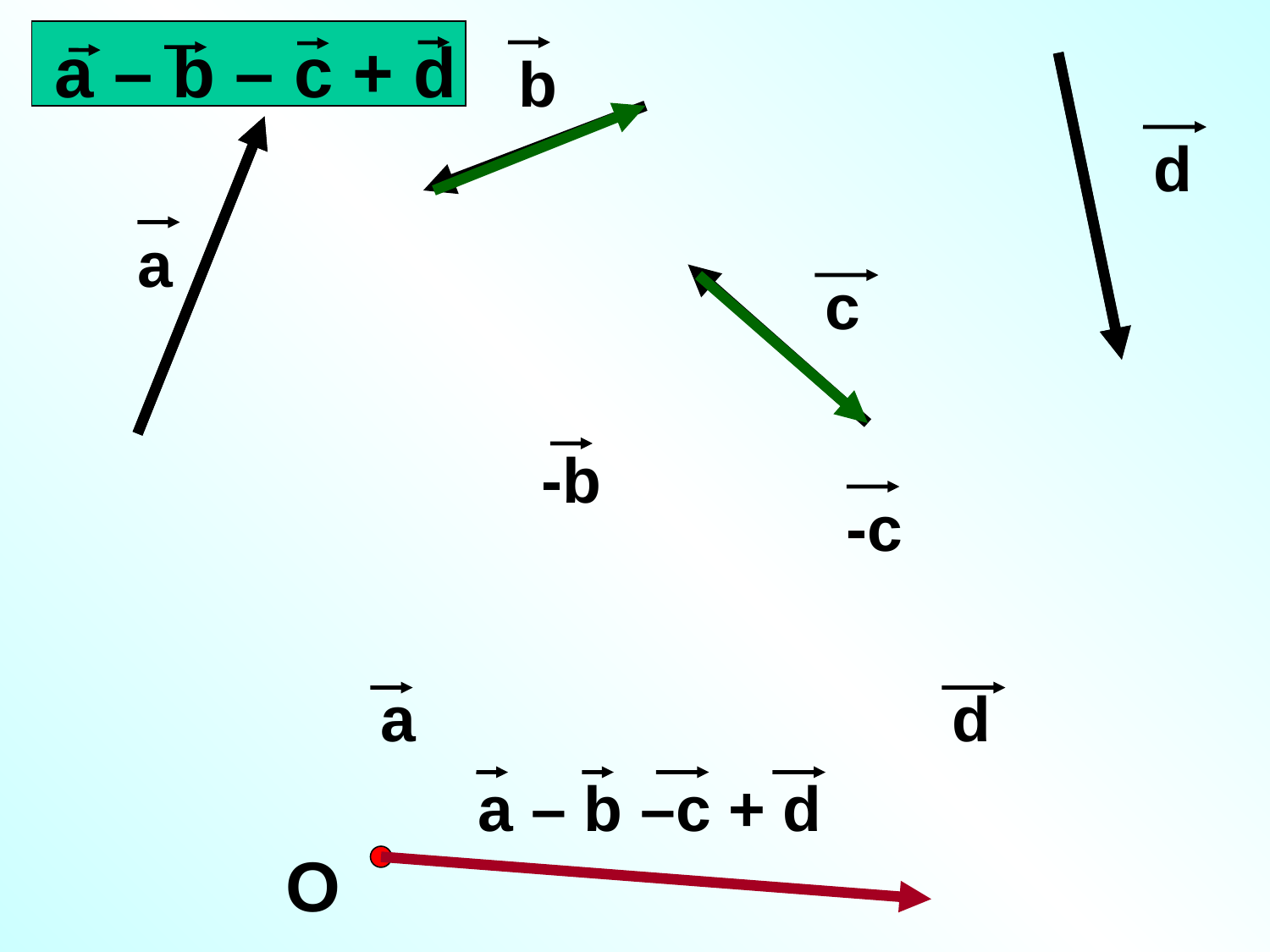

a – b – c + d
b

d

a

c

-b

-c

a

d

a – b –c + d

O